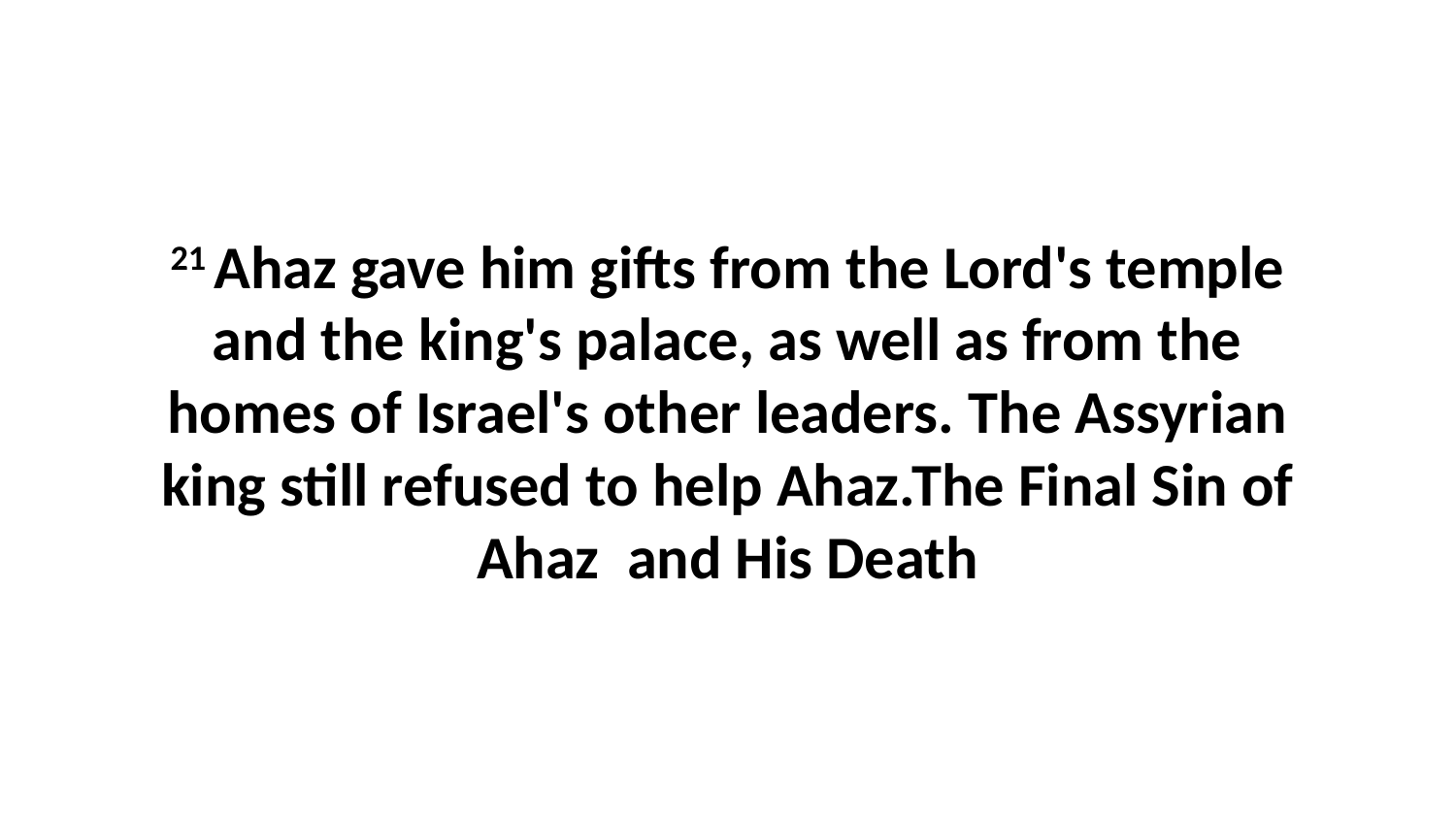

21 Ahaz gave him gifts from the Lord's temple and the king's palace, as well as from the homes of Israel's other leaders. The Assyrian king still refused to help Ahaz.The Final Sin of Ahaz  and His Death